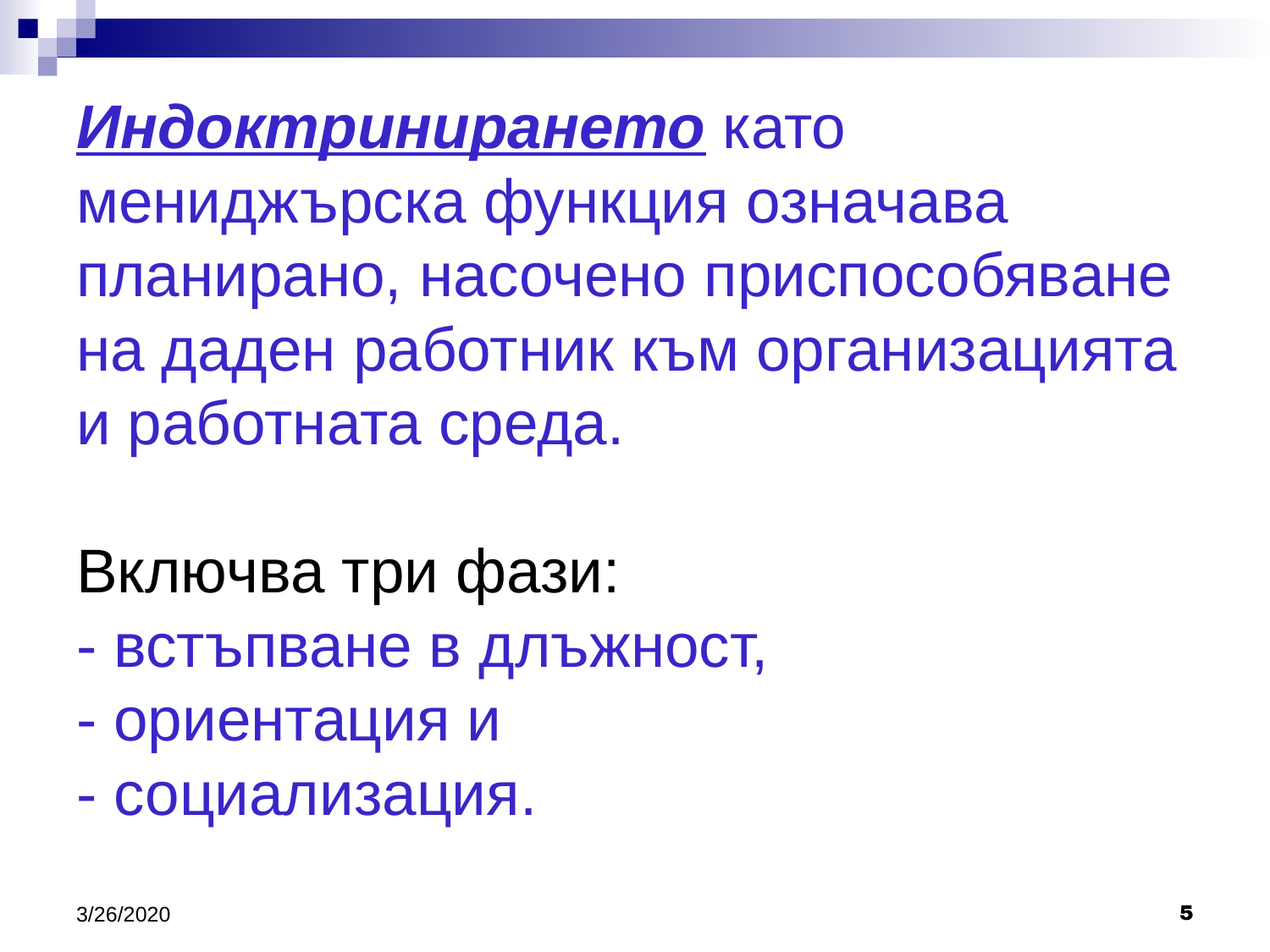

# Индоктринирането като мениджърска функция означава планирано, насочено приспособяване на даден работник към организацията и работната среда. Включва три фази: - встъпване в длъжност, - ориентация и - социализация.
3/26/2020
5